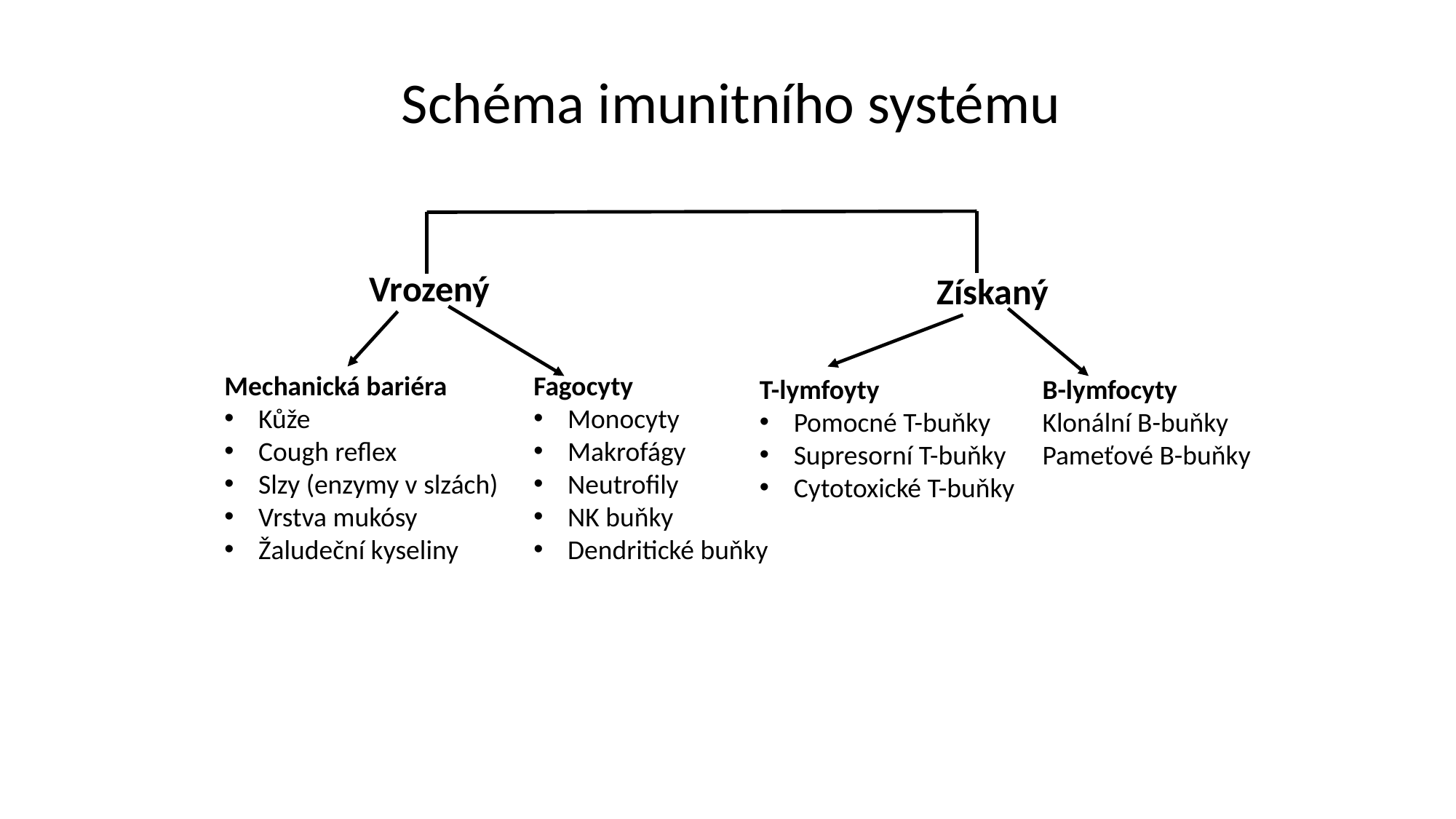

Schéma imunitního systému
Vrozený
Získaný
Mechanická bariéra
Kůže
Cough reflex
Slzy (enzymy v slzách)
Vrstva mukósy
Žaludeční kyseliny
Fagocyty
Monocyty
Makrofágy
Neutrofily
NK buňky
Dendritické buňky
B-lymfocyty
Klonální B-buňky
Pameťové B-buňky
T-lymfoyty
Pomocné T-buňky
Supresorní T-buňky
Cytotoxické T-buňky